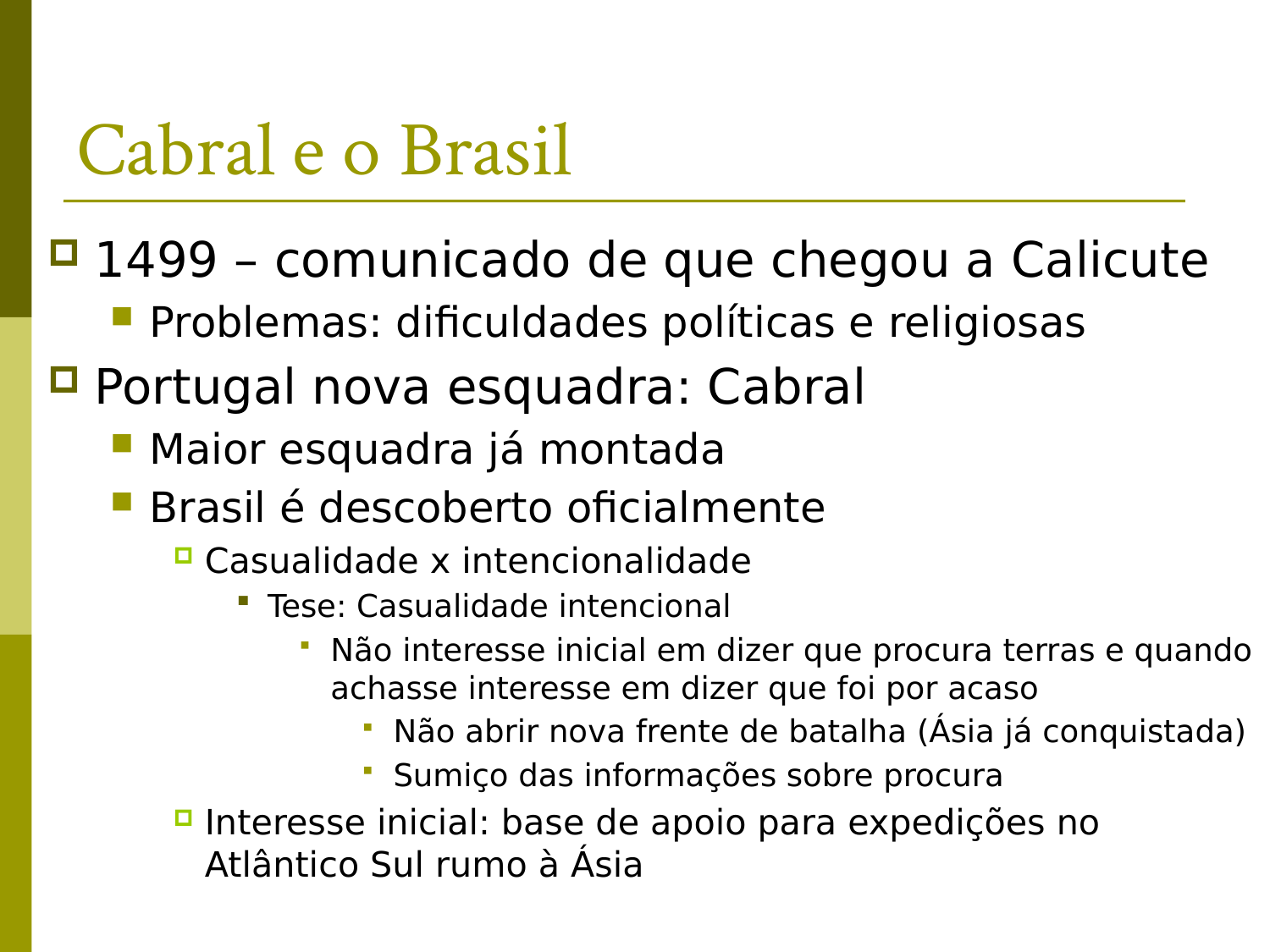

# Cabral e o Brasil
1499 – comunicado de que chegou a Calicute
Problemas: dificuldades políticas e religiosas
Portugal nova esquadra: Cabral
Maior esquadra já montada
Brasil é descoberto oficialmente
Casualidade x intencionalidade
Tese: Casualidade intencional
Não interesse inicial em dizer que procura terras e quando achasse interesse em dizer que foi por acaso
Não abrir nova frente de batalha (Ásia já conquistada)
Sumiço das informações sobre procura
Interesse inicial: base de apoio para expedições no Atlântico Sul rumo à Ásia